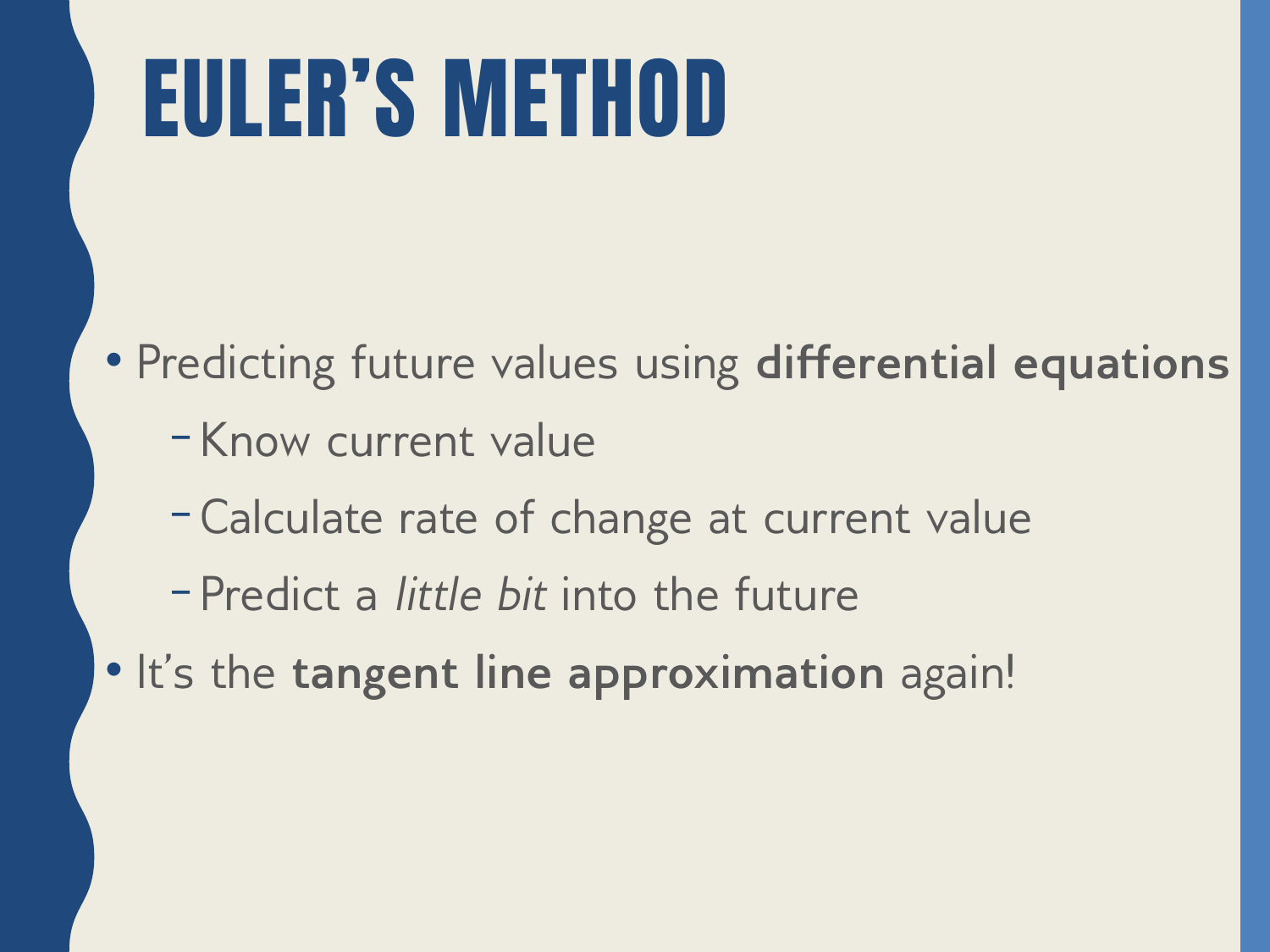

# Euler’s Method
Predicting future values using differential equations
Know current value
Calculate rate of change at current value
Predict a little bit into the future
It’s the tangent line approximation again!